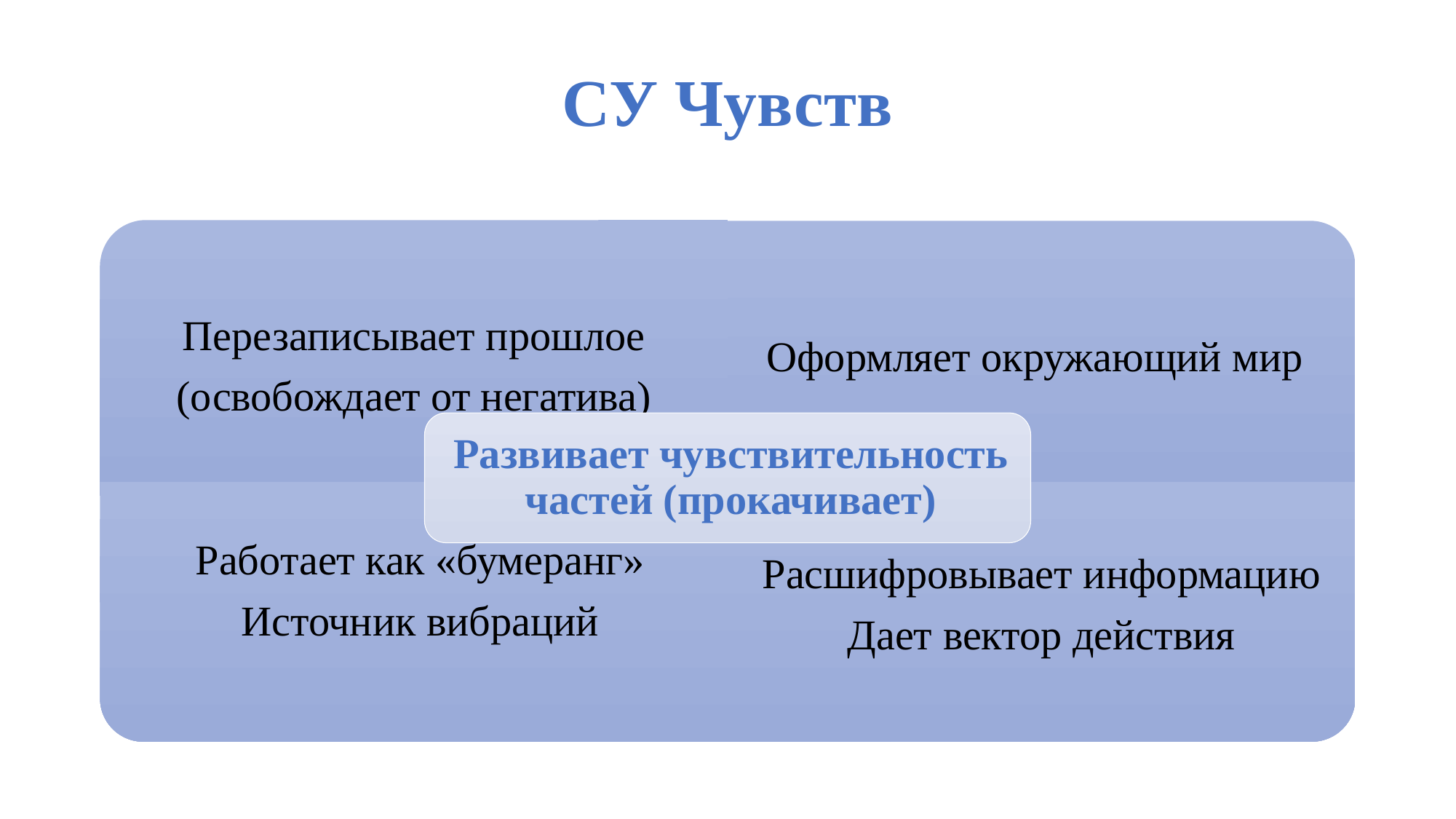

# СУ Чувств

Перезаписывает прошлое
(освобождает от негатива)

Оформляет окружающий мир

Работает как «бумеранг»
Источник вибраций

Расшифровывает информацию
Дает вектор действия
Развивает чувствительность частей (прокачивает)